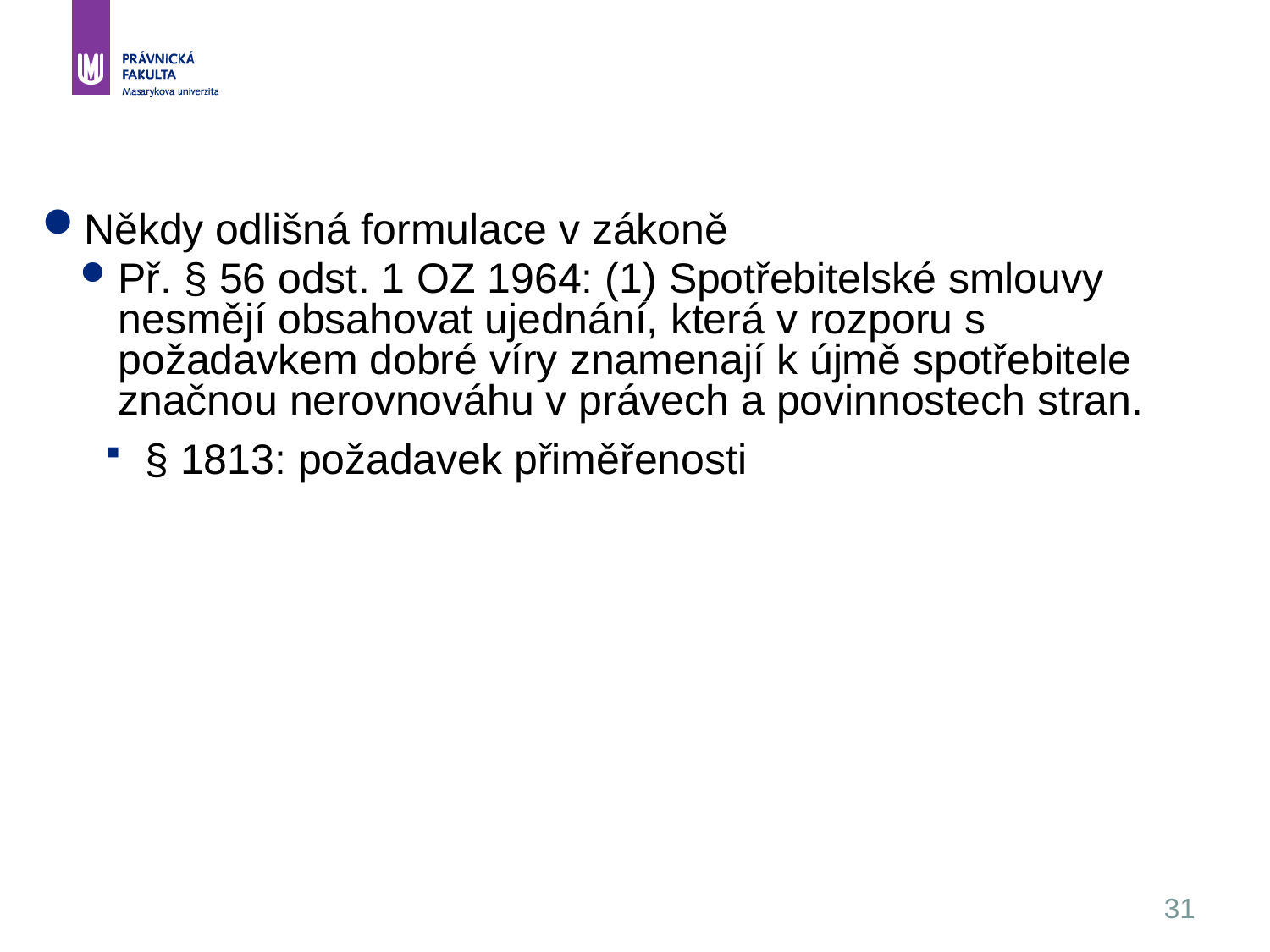

31
#
Někdy odlišná formulace v zákoně
Př. § 56 odst. 1 OZ 1964: (1) Spotřebitelské smlouvy nesmějí obsahovat ujednání, která v rozporu s požadavkem dobré víry znamenají k újmě spotřebitele značnou nerovnováhu v právech a povinnostech stran.
§ 1813: požadavek přiměřenosti